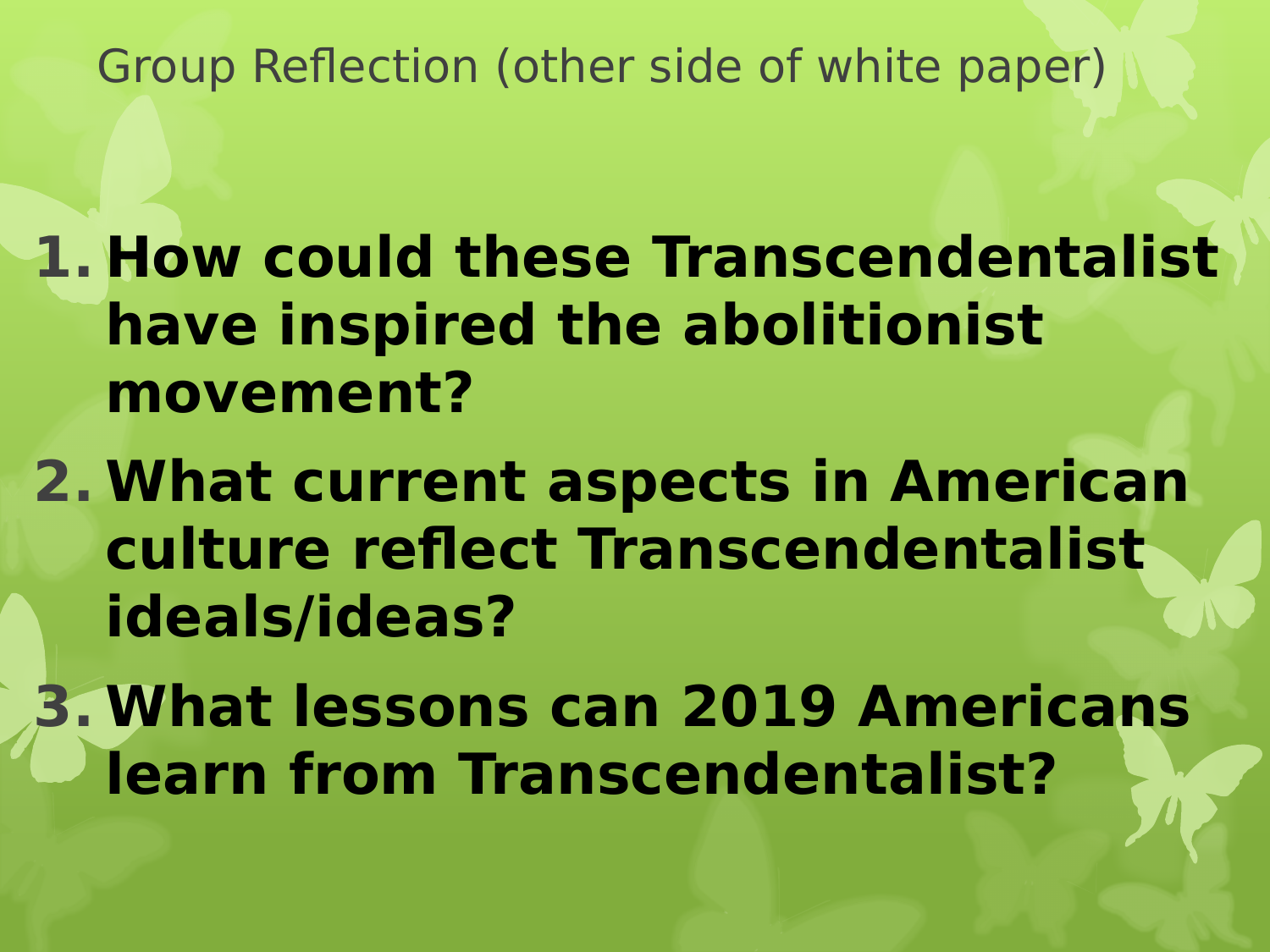

# Group Reflection (other side of white paper)
How could these Transcendentalist have inspired the abolitionist movement?
What current aspects in American culture reflect Transcendentalist ideals/ideas?
What lessons can 2019 Americans learn from Transcendentalist?